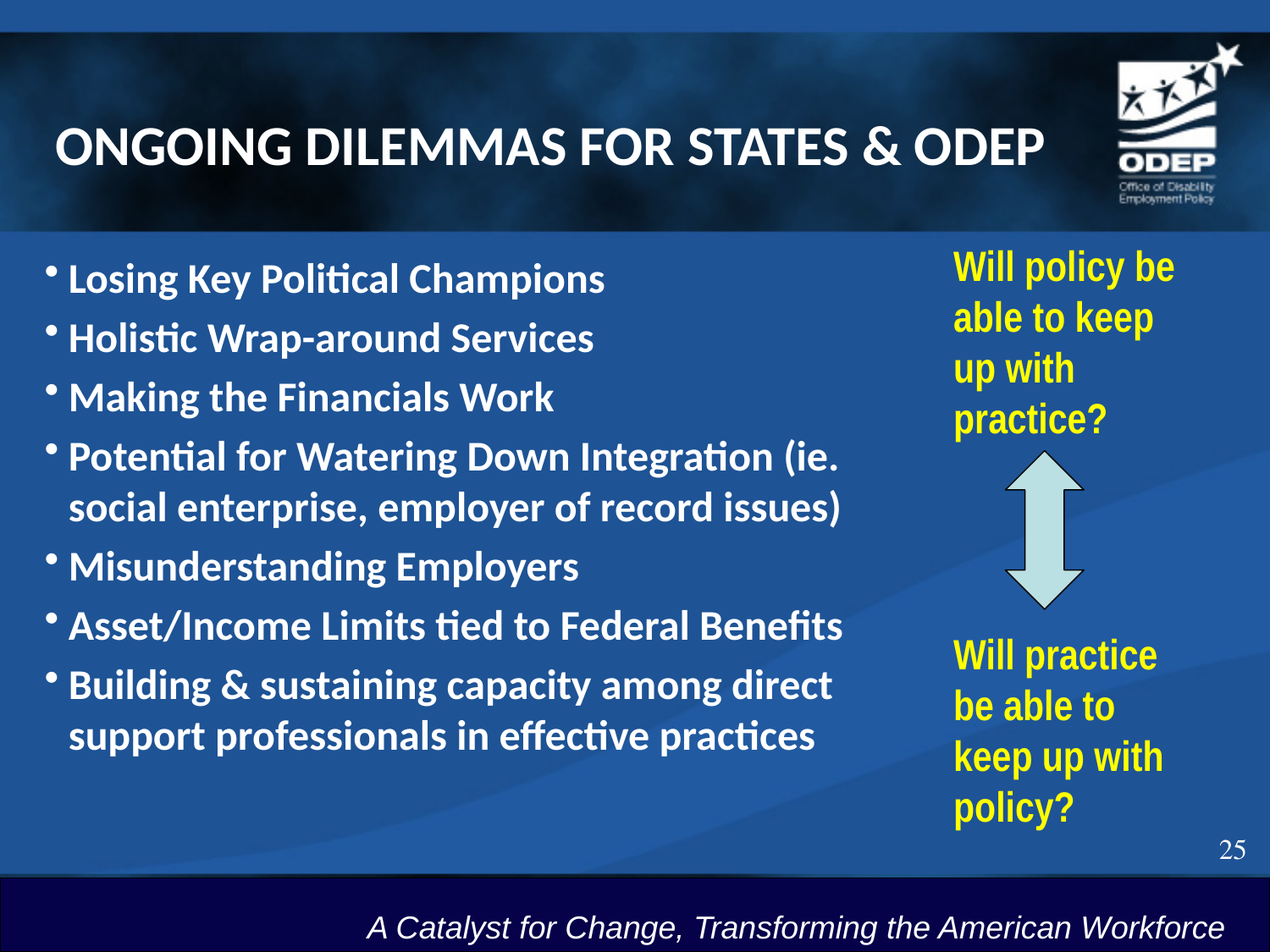

# ONGOING DILEMMAS FOR STATES & ODEP
Will policy be able to keep up with practice?
Losing Key Political Champions
Holistic Wrap-around Services
Making the Financials Work
Potential for Watering Down Integration (ie. social enterprise, employer of record issues)
Misunderstanding Employers
Asset/Income Limits tied to Federal Benefits
Building & sustaining capacity among direct support professionals in effective practices

Will practice be able to keep up with policy?